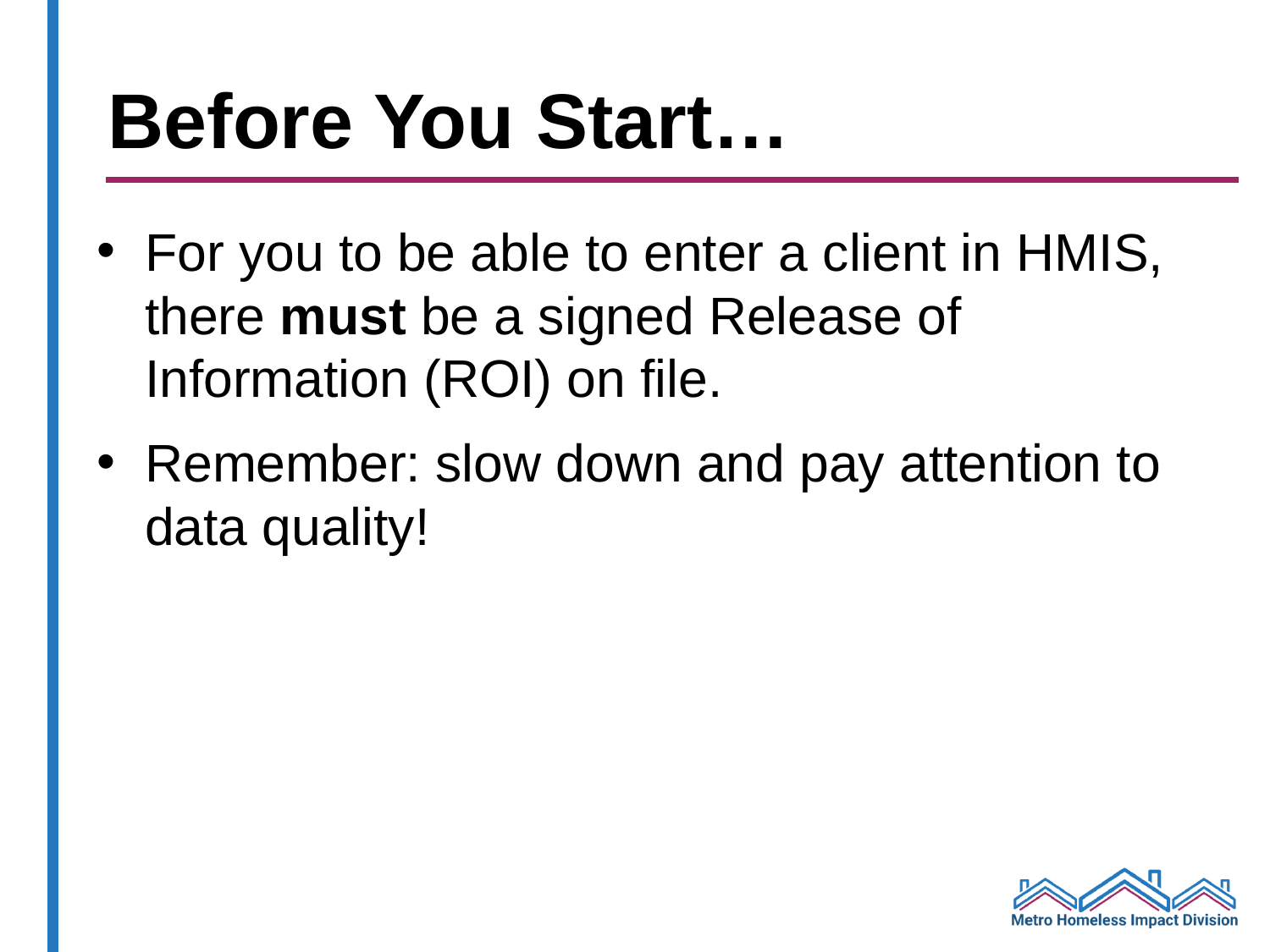

# Before You Start…
For you to be able to enter a client in HMIS, there must be a signed Release of Information (ROI) on file.
Remember: slow down and pay attention to data quality!